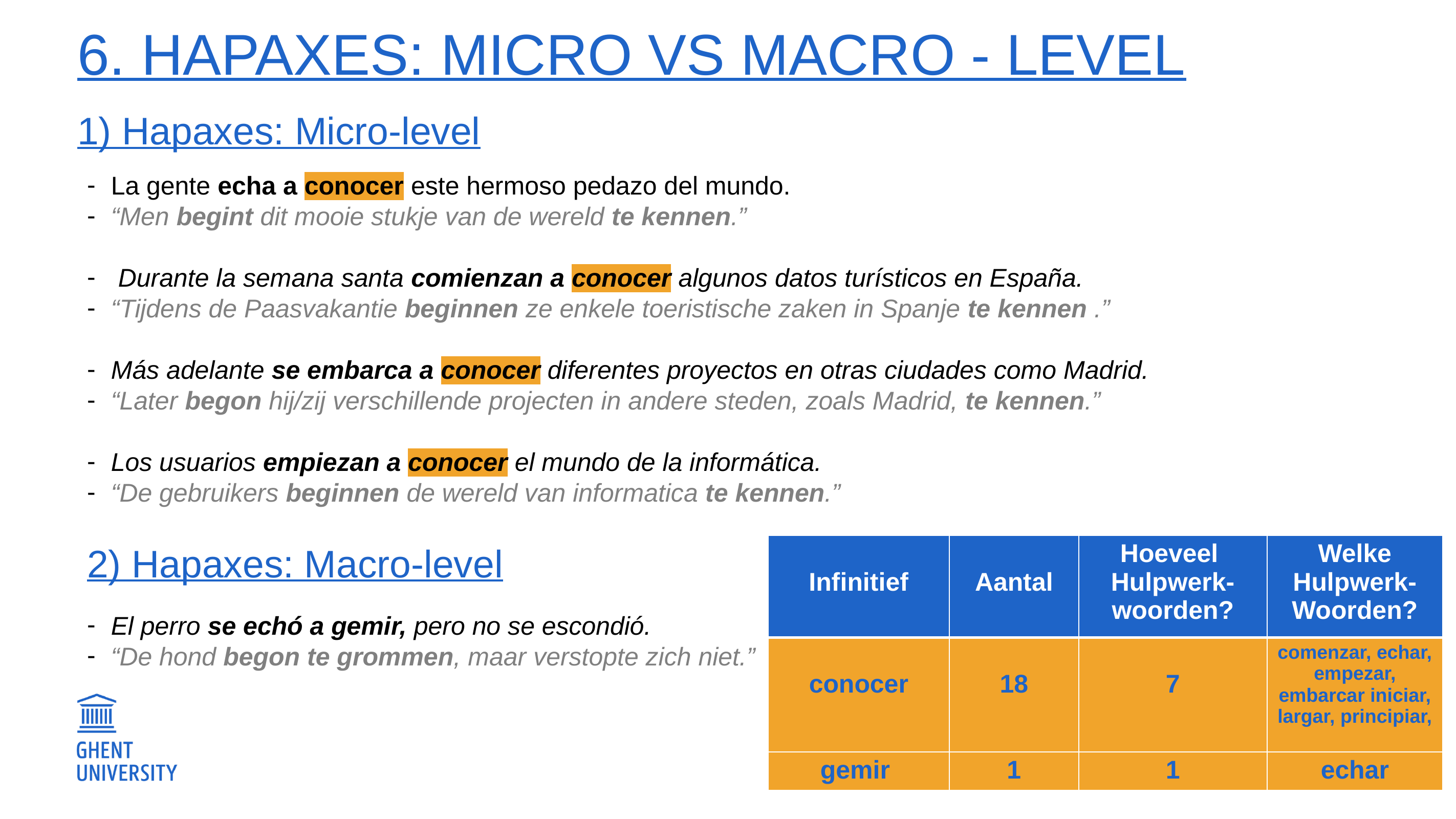

# 6. Hapaxes: Micro VS Macro - level
1) Hapaxes: Micro-level

La gente echa a conocer este hermoso pedazo del mundo.
“Men begint dit mooie stukje van de wereld te kennen.”

 Durante la semana santa comienzan a conocer algunos datos turísticos en España.
“Tijdens de Paasvakantie beginnen ze enkele toeristische zaken in Spanje te kennen .”

Más adelante se embarca a conocer diferentes proyectos en otras ciudades como Madrid.
“Later begon hij/zij verschillende projecten in andere steden, zoals Madrid, te kennen.”

Los usuarios empiezan a conocer el mundo de la informática.
“De gebruikers beginnen de wereld van informatica te kennen.”

El perro se echó a gemir, pero no se escondió.
“De hond begon te grommen, maar verstopte zich niet.”

2) Hapaxes: Macro-level
| Infinitief | Aantal | Hoeveel Hulpwerk- woorden? | Welke Hulpwerk- Woorden? |
| --- | --- | --- | --- |
| conocer | 18 | 7 | comenzar, echar, empezar, embarcar iniciar, largar, principiar, |
| gemir | 1 | 1 | echar |
23